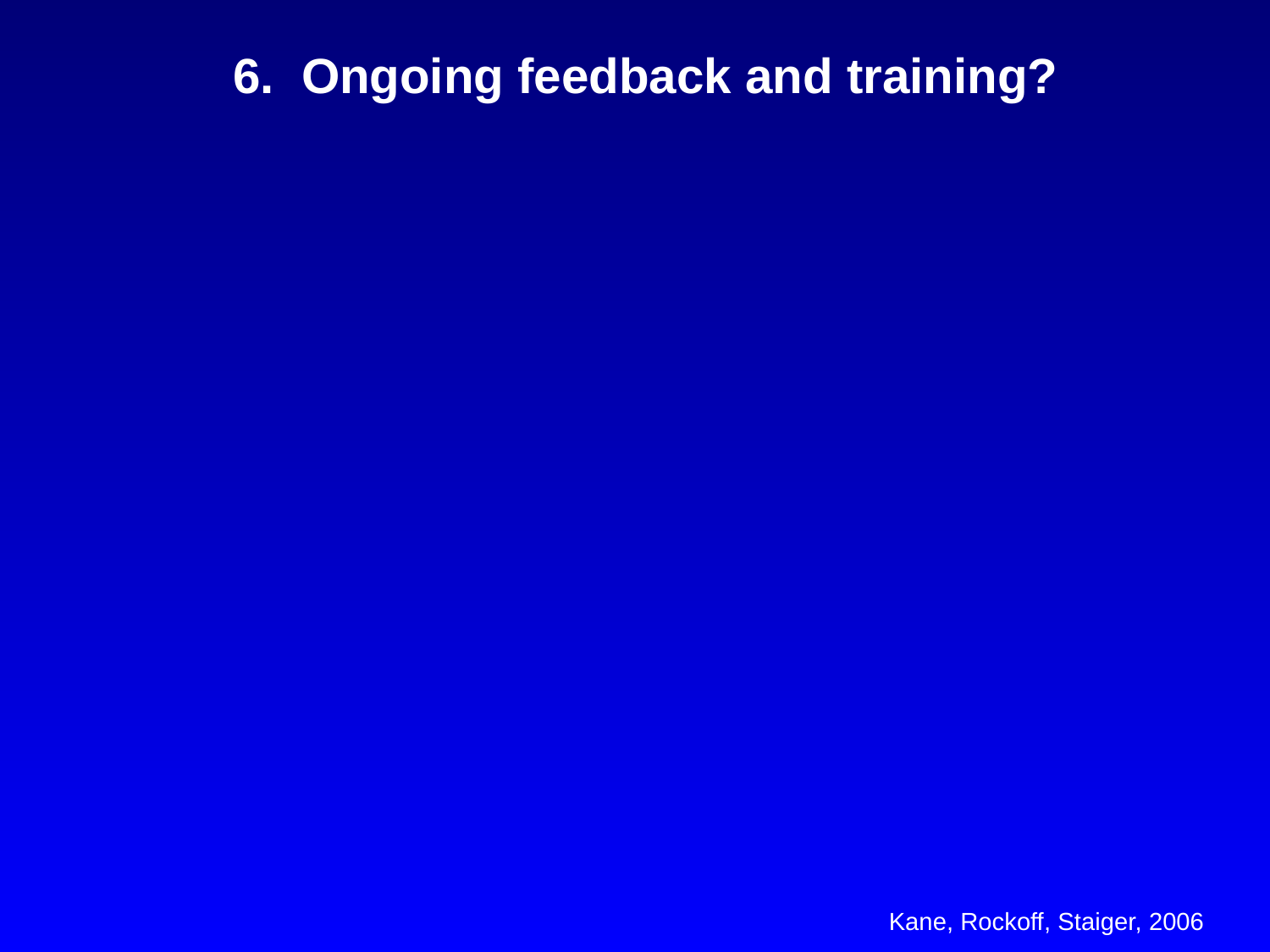

# 6.  Ongoing feedback and training?
Kane, Rockoff, Staiger, 2006